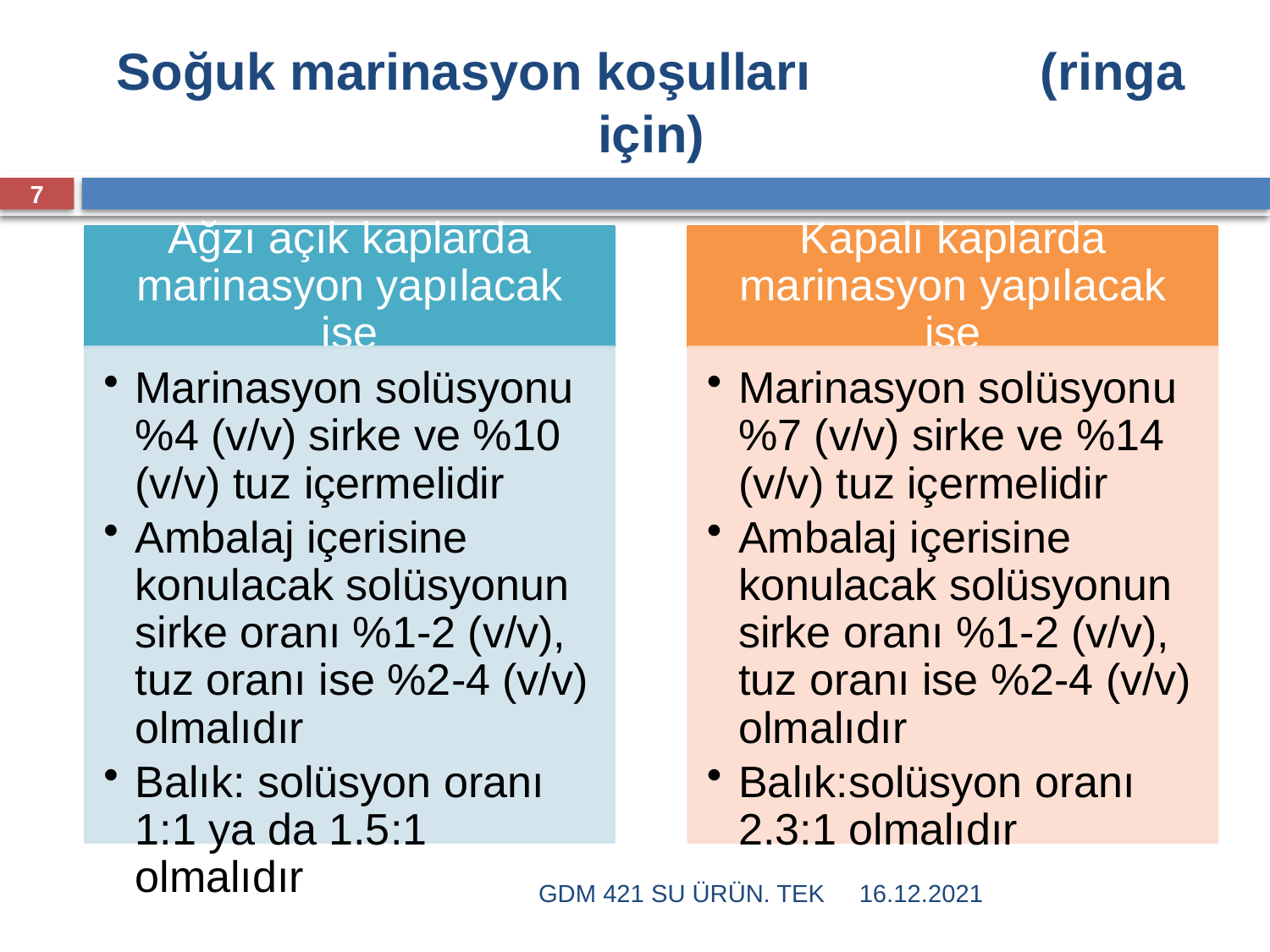

# Soğuk marinasyon koşulları                (ringa için)
7
Ağzı açık kaplarda marinasyon yapılacak ise
Marinasyon solüsyonu %4 (v/v) sirke ve %10 (v/v) tuz içermelidir
Ambalaj içerisine konulacak solüsyonun sirke oranı %1-2 (v/v), tuz oranı ise %2-4 (v/v) olmalıdır
Balık: solüsyon oranı 1:1 ya da 1.5:1 olmalıdır
Kapalı kaplarda marinasyon yapılacak ise
Marinasyon solüsyonu %7 (v/v) sirke ve %14 (v/v) tuz içermelidir
Ambalaj içerisine konulacak solüsyonun sirke oranı %1-2 (v/v), tuz oranı ise %2-4 (v/v) olmalıdır
Balık:solüsyon oranı 2.3:1 olmalıdır
GDM 421 SU ÜRÜN. TEK
16.12.2021